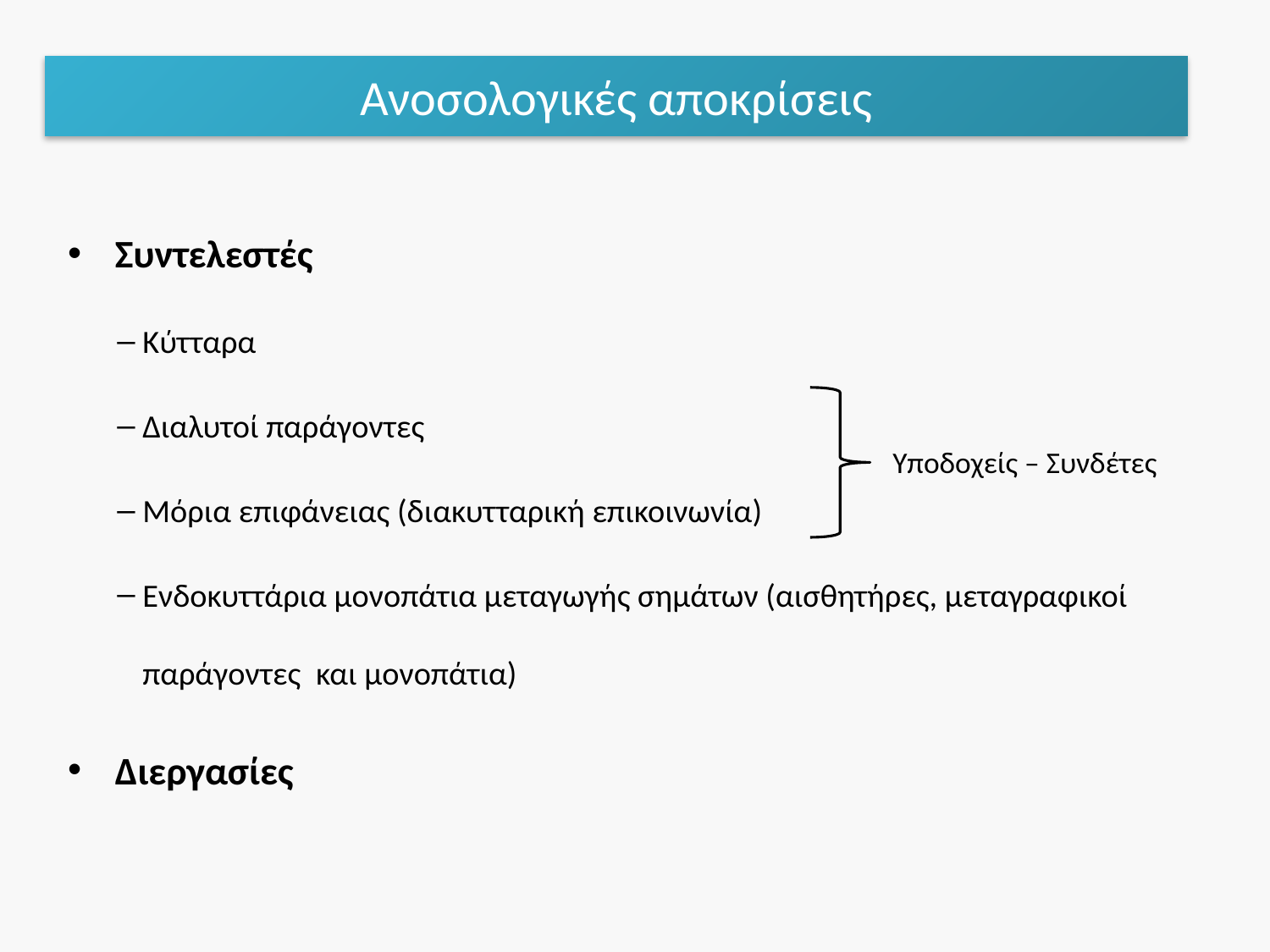

Ανοσολογικές αποκρίσεις
Συντελεστές
Κύτταρα
Διαλυτοί παράγοντες
Μόρια επιφάνειας (διακυτταρική επικοινωνία)
Ενδοκυττάρια μονοπάτια μεταγωγής σημάτων (αισθητήρες, μεταγραφικοί παράγοντες  και μονοπάτια)
Διεργασίες

Υποδοχείς – Συνδέτες